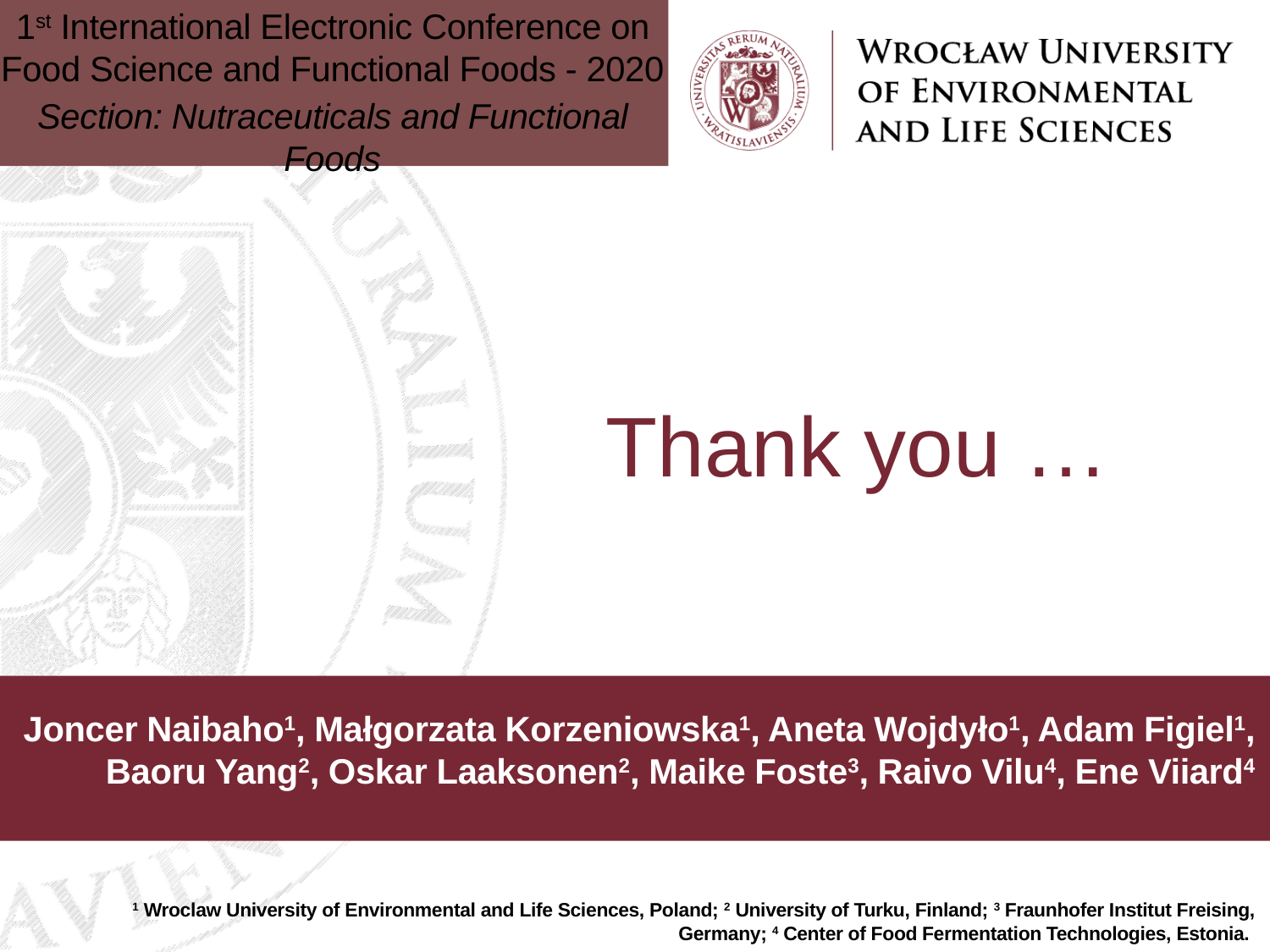

1st International Electronic Conference on Food Science and Functional Foods - 2020
Section: Nutraceuticals and Functional Foods

Thank you …
Joncer Naibaho1, Małgorzata Korzeniowska1, Aneta Wojdyło1, Adam Figiel1, Baoru Yang2, Oskar Laaksonen2, Maike Foste3, Raivo Vilu4, Ene Viiard4

1 Wroclaw University of Environmental and Life Sciences, Poland; 2 University of Turku, Finland; 3 Fraunhofer Institut Freising, Germany; 4 Center of Food Fermentation Technologies, Estonia.